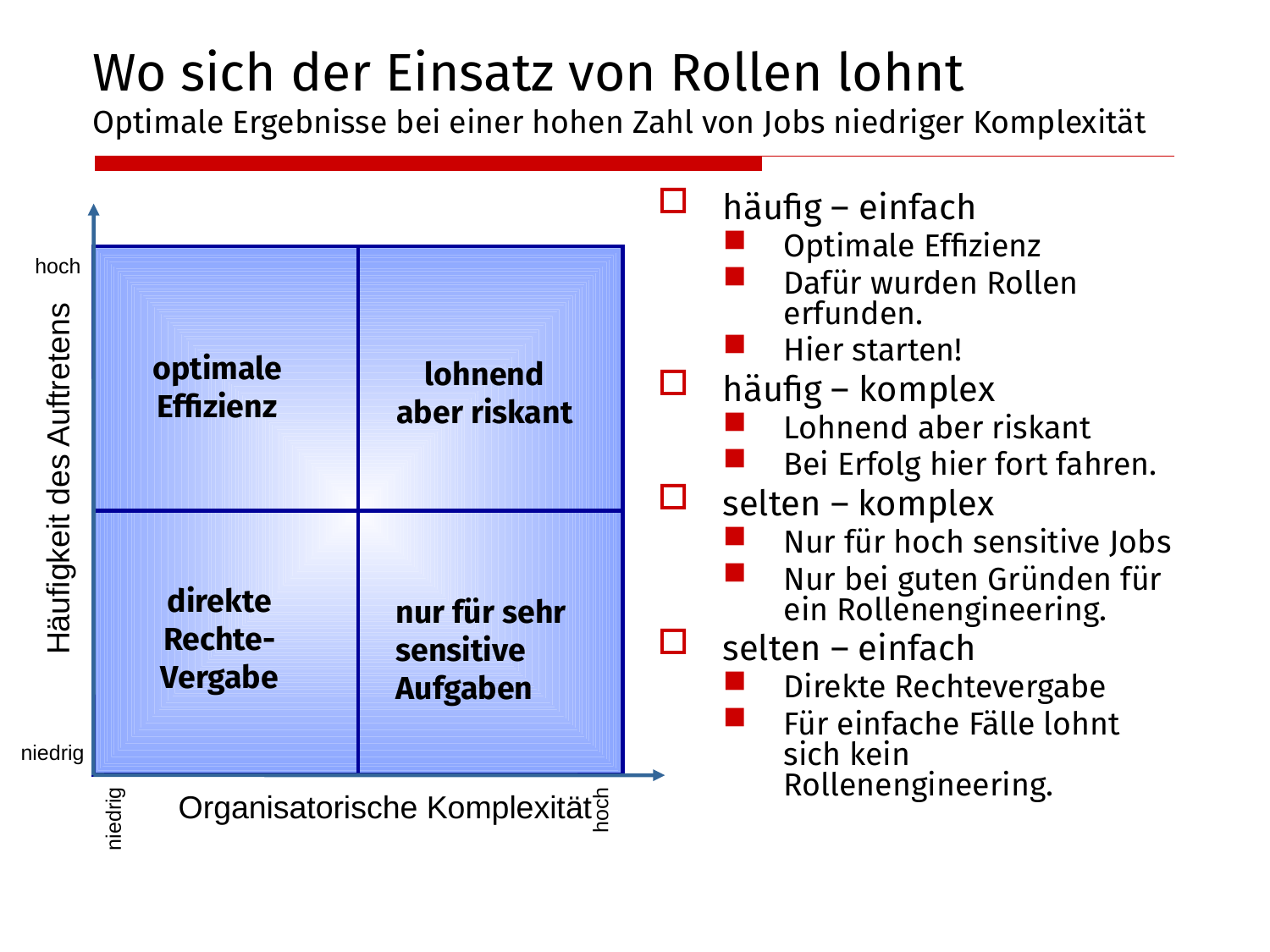

Wo sich der Einsatz von Rollen lohnt
Optimale Ergebnisse bei einer hohen Zahl von Jobs niedriger Komplexität

häufig – einfach
Optimale Effizienz
Dafür wurden Rollen erfunden.
Hier starten!
häufig – komplex
Lohnend aber riskant
Bei Erfolg hier fort fahren.
selten – komplex
Nur für hoch sensitive Jobs
Nur bei guten Gründen für ein Rollenengineering.
selten – einfach
Direkte Rechtevergabe
Für einfache Fälle lohnt sich kein Rollenengineering.

hoch

optimale
Effizienz
lohnend
aber riskant
Häufigkeit des Auftretens

direkte
Rechte-
Vergabe
nur für sehr
sensitive
Aufgaben
niedrig

Organisatorische Komplexität
hoch
niedrig